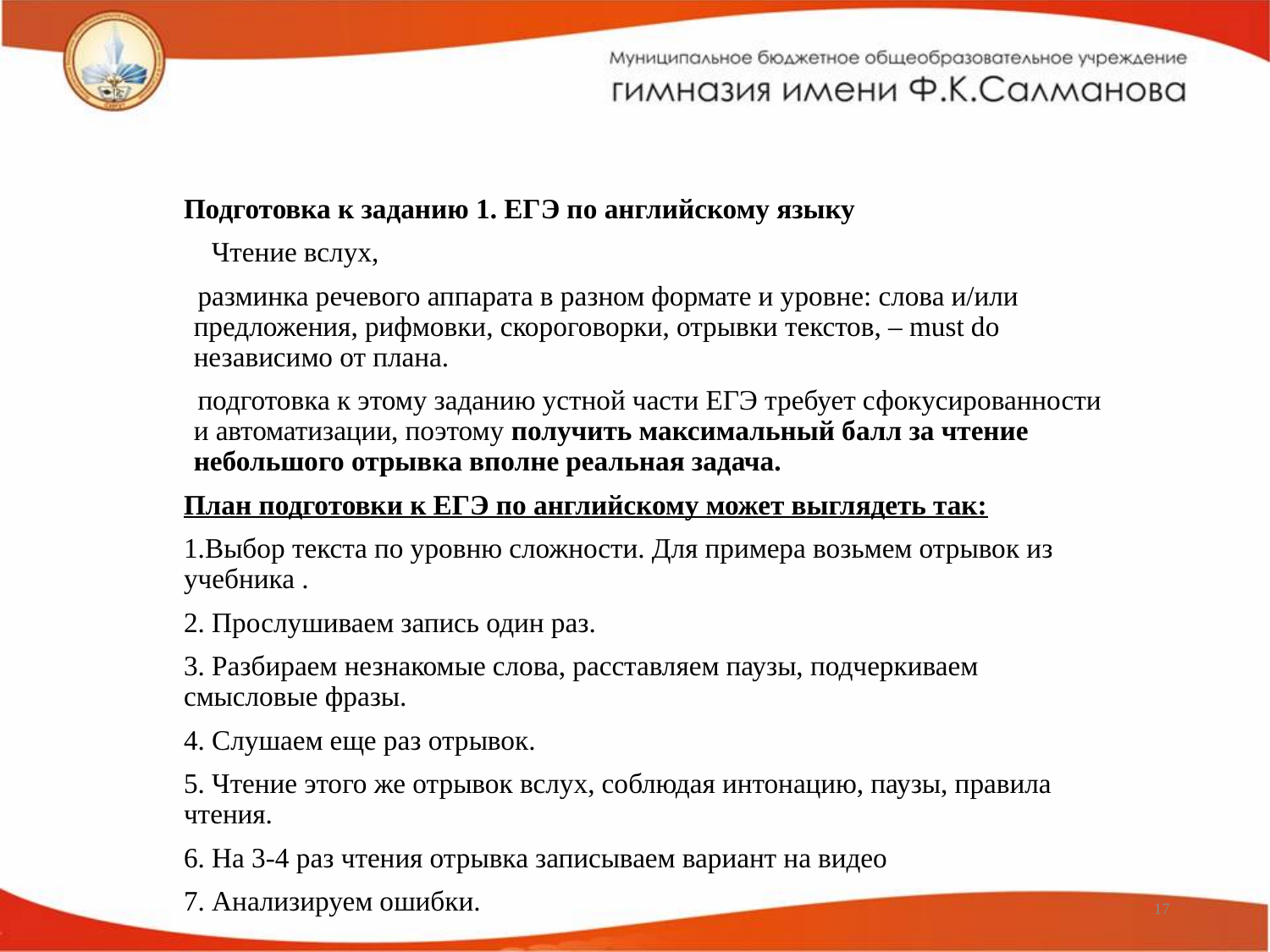

Подготовка к заданию 1. ЕГЭ по английскому языку
    Чтение вслух,
  разминка речевого аппарата в разном формате и уровне: слова и/или предложения, рифмовки, скороговорки, отрывки текстов, – must do независимо от плана.
  подготовка к этому заданию устной части ЕГЭ требует сфокусированности и автоматизации, поэтому получить максимальный балл за чтение небольшого отрывка вполне реальная задача.
План подготовки к ЕГЭ по английскому может выглядеть так:
1.Выбор текста по уровню сложности. Для примера возьмем отрывок из учебника .
2. Прослушиваем запись один раз.
3. Разбираем незнакомые слова, расставляем паузы, подчеркиваем смысловые фразы.
4. Слушаем еще раз отрывок.
5. Чтение этого же отрывок вслух, соблюдая интонацию, паузы, правила чтения.
6. На 3-4 раз чтения отрывка записываем вариант на видео
7. Анализируем ошибки.

17